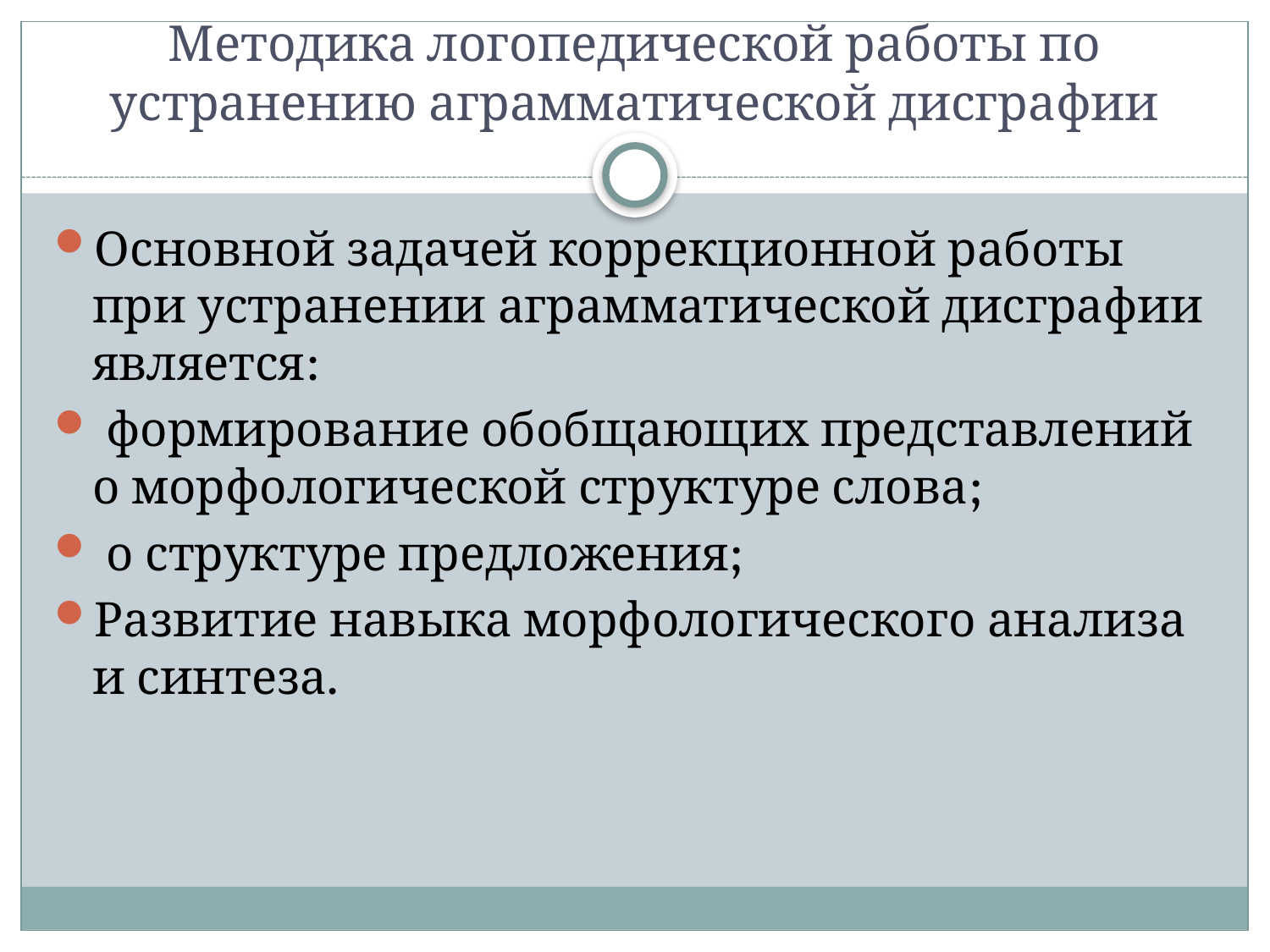

# Методика логопедической работы по устранению аграмматической дисграфии
Основной задачей коррекционной работы при устранении аграмматической дисграфии является:
 формирование обобщающих представлений о морфологической структуре слова;
 о структуре предложения;
Развитие навыка морфологического анализа и синтеза.